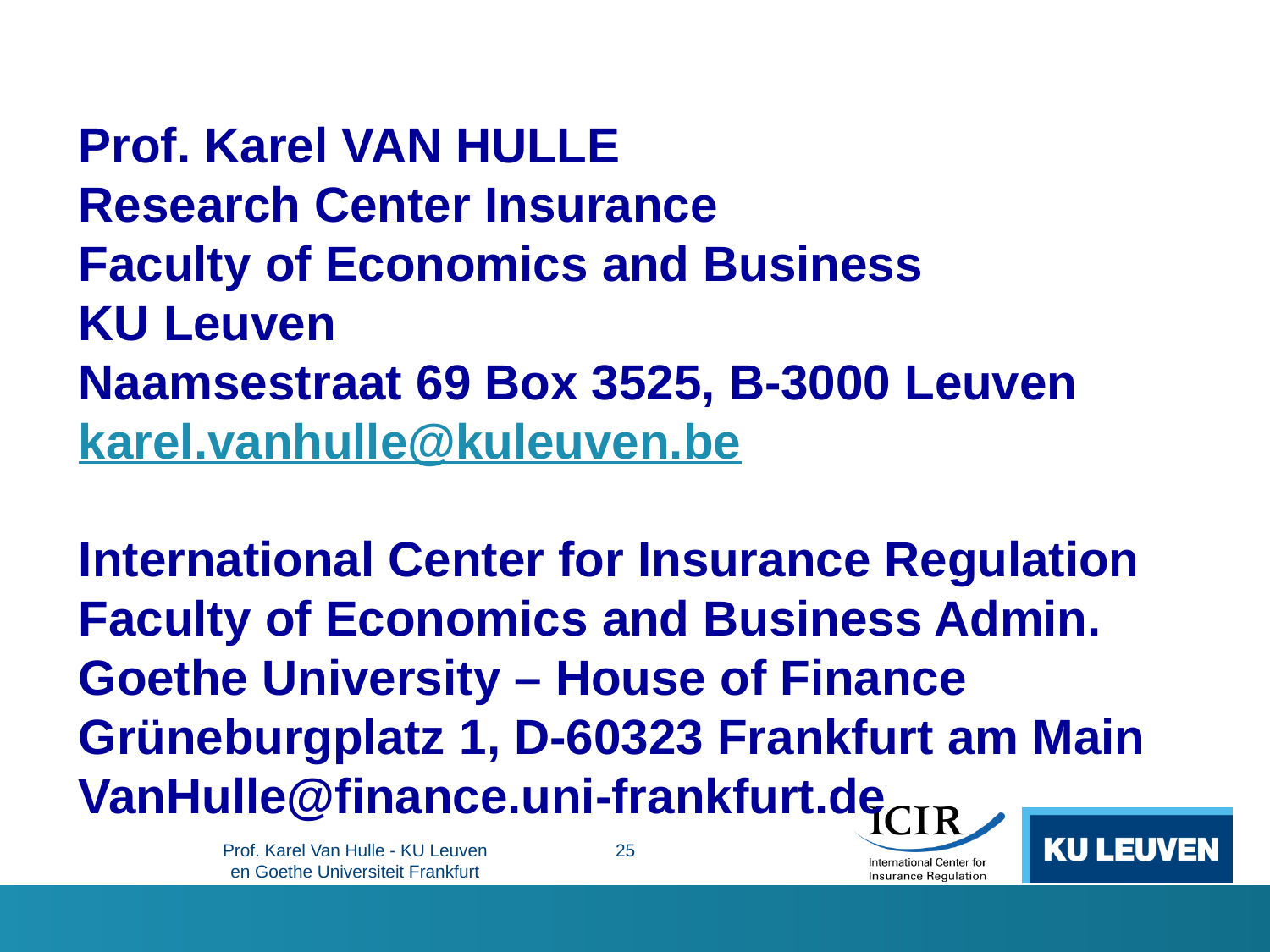

Prof. Karel VAN HULLE
Research Center Insurance
Faculty of Economics and Business
KU Leuven
Naamsestraat 69 Box 3525, B-3000 Leuven
karel.vanhulle@kuleuven.be

International Center for Insurance Regulation
Faculty of Economics and Business Admin.
Goethe University – House of Finance
Grüneburgplatz 1, D-60323 Frankfurt am Main
VanHulle@finance.uni-frankfurt.de

Prof. Karel Van Hulle - KU Leuven en Goethe Universiteit Frankfurt
25